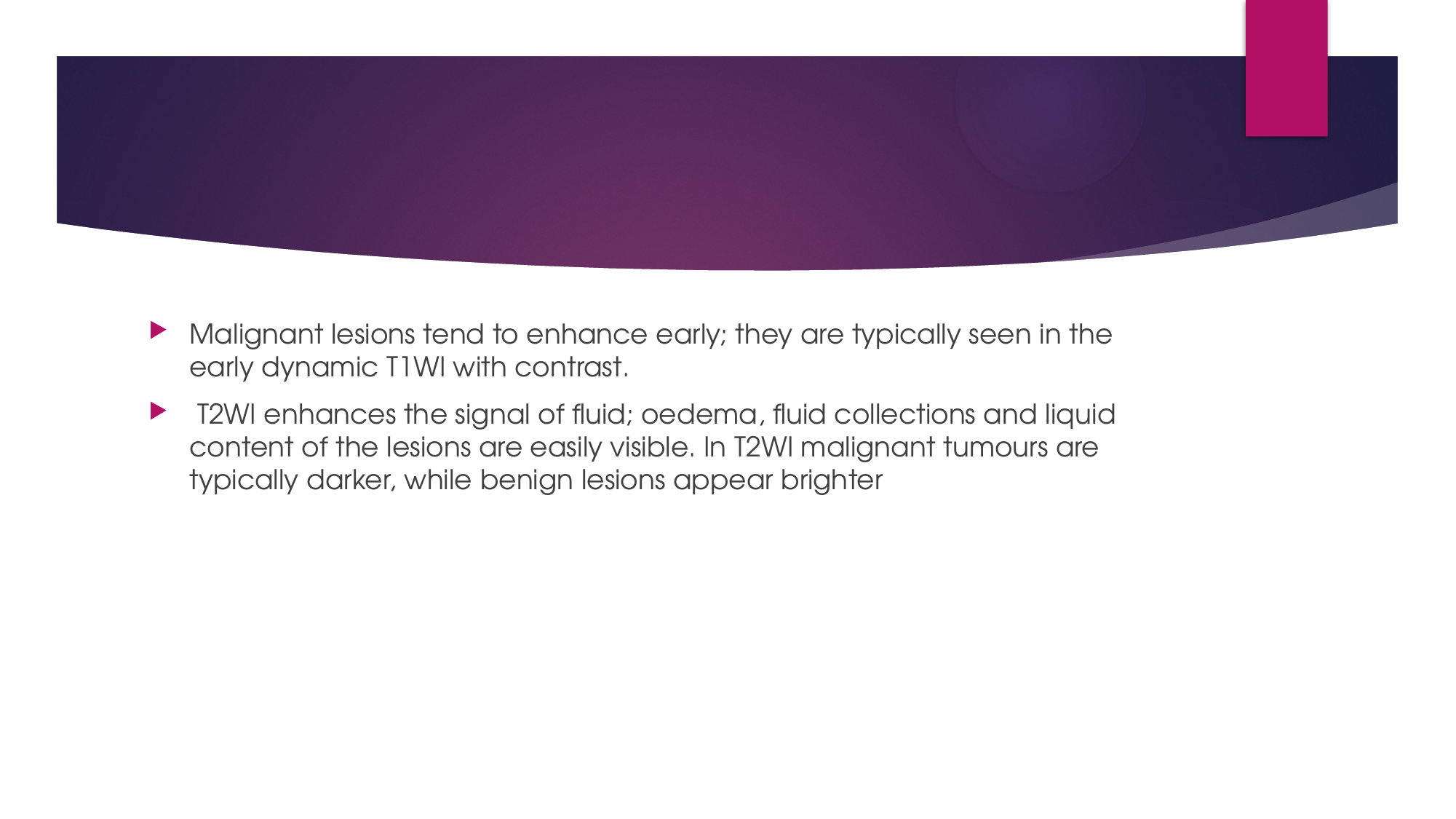

#
Malignant lesions tend to enhance early; they are typically seen in the early dynamic T1WI with contrast.
 T2WI enhances the signal of fluid; oedema, fluid collections and liquid content of the lesions are easily visible. In T2WI malignant tumours are typically darker, while benign lesions appear brighter